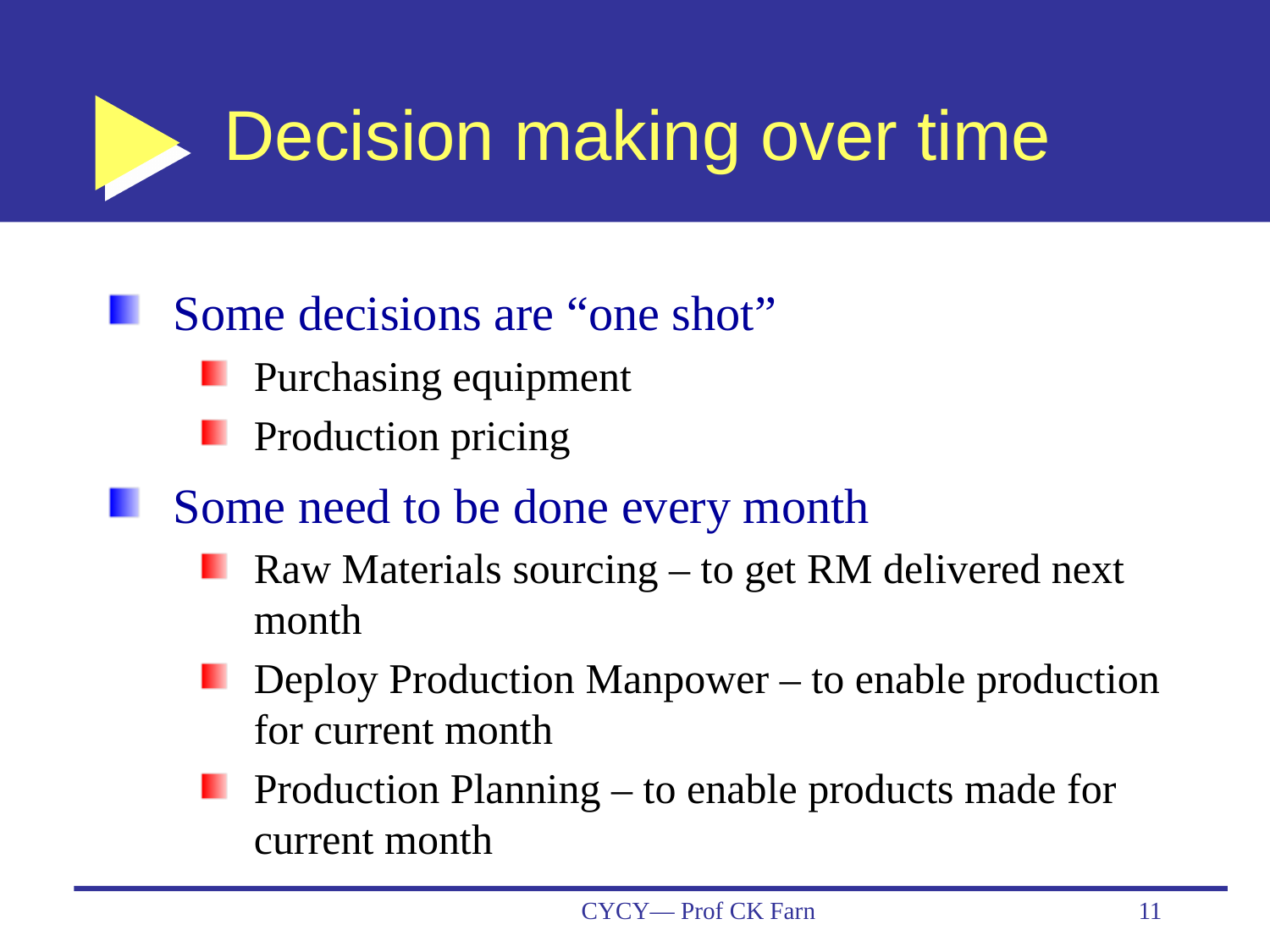

# Decision making over time
Some decisions are “one shot”
Purchasing equipment
Production pricing
Some need to be done every month
Raw Materials sourcing – to get RM delivered next month
Deploy Production Manpower – to enable production for current month
Production Planning – to enable products made for current month
CYCY— Prof CK Farn
11